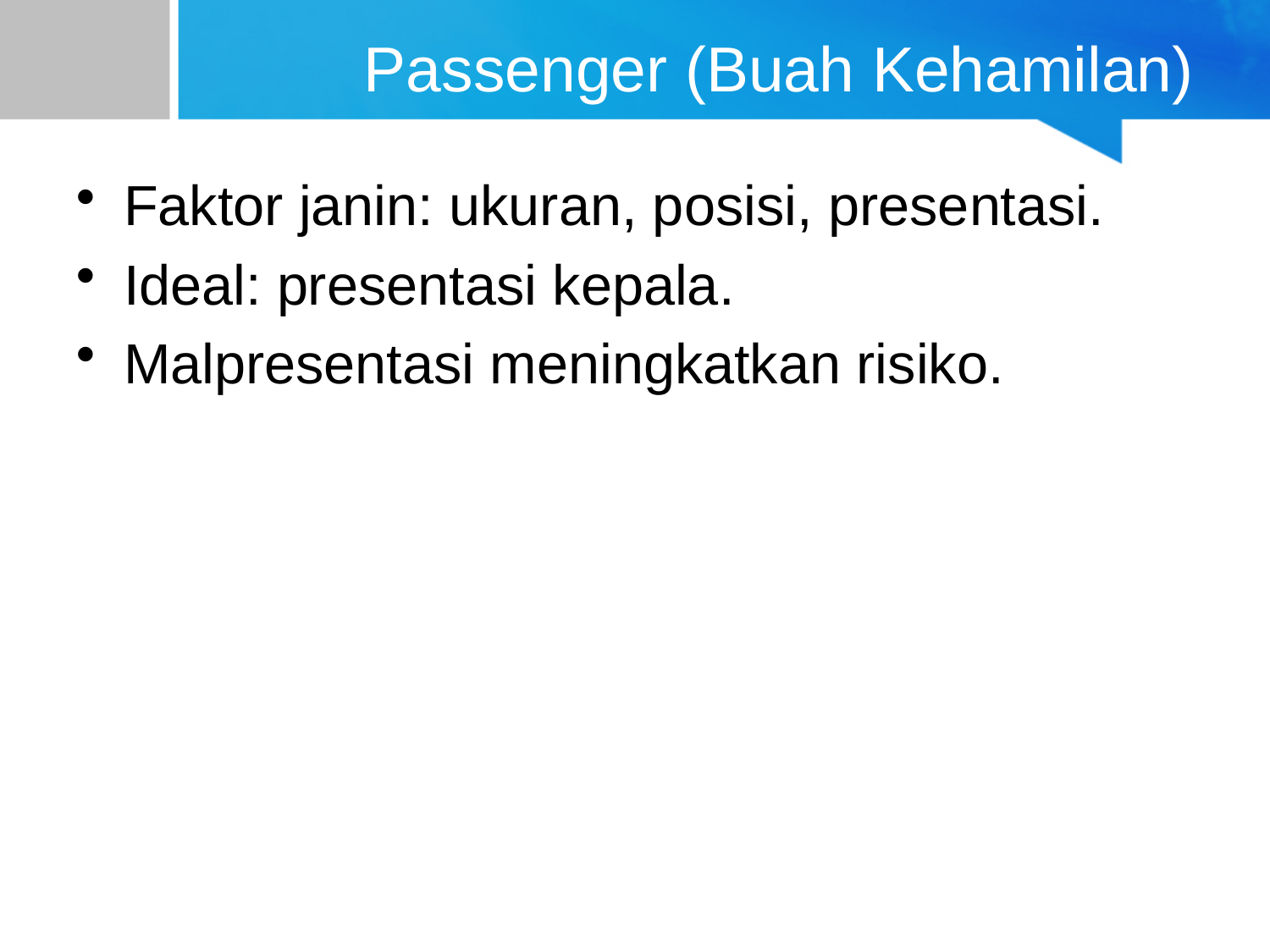

# Passenger (Buah Kehamilan)
Faktor janin: ukuran, posisi, presentasi.
Ideal: presentasi kepala.
Malpresentasi meningkatkan risiko.